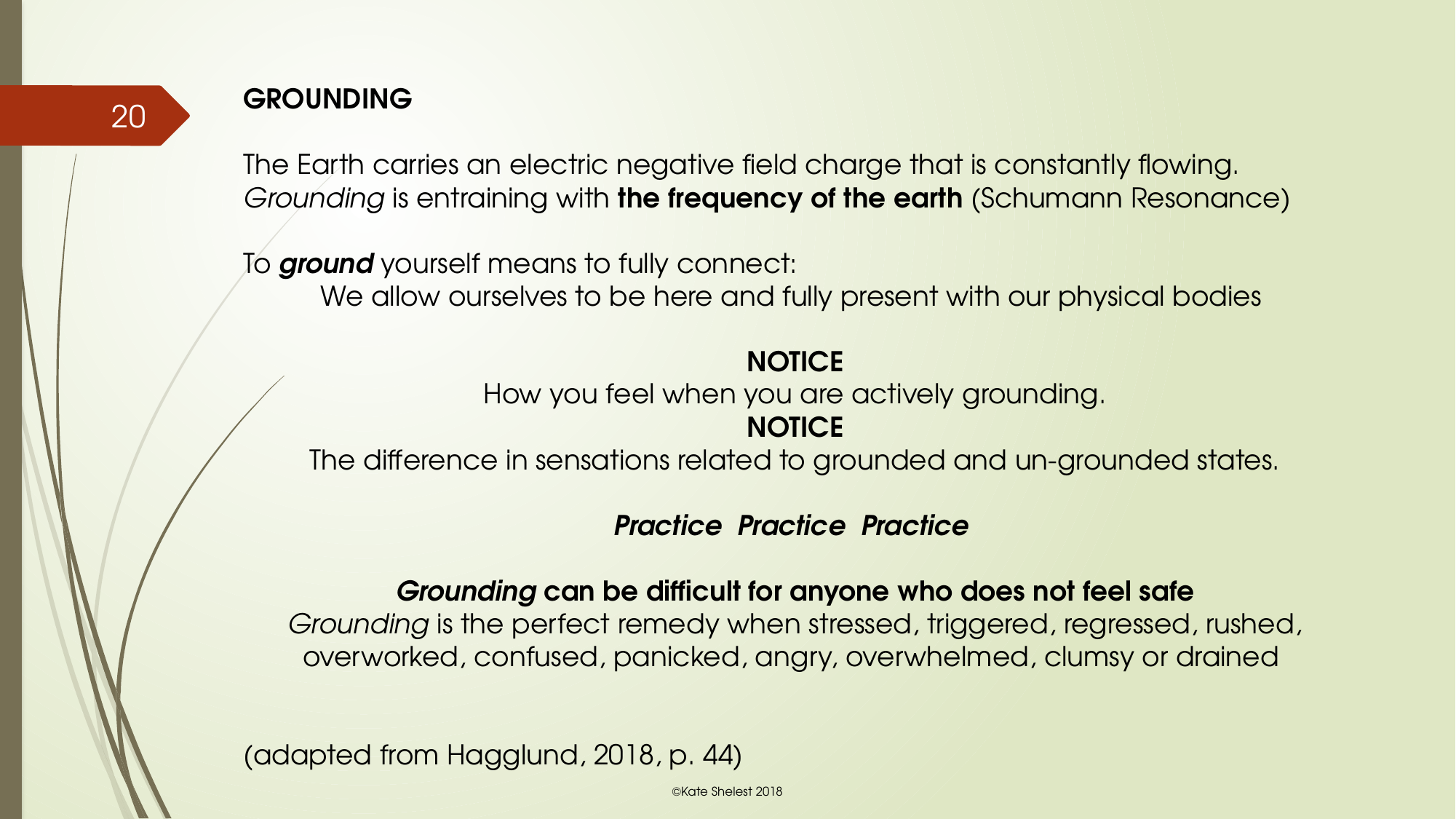

GROUNDING

The Earth carries an electric negative field charge that is constantly flowing. Grounding is entraining with the frequency of the earth (Schumann Resonance)

To ground yourself means to fully connect:
We allow ourselves to be here and fully present with our physical bodies

NOTICE
How you feel when you are actively grounding.
NOTICE
The difference in sensations related to grounded and un-grounded states.

Practice  Practice  Practice

Grounding can be difficult for anyone who does not feel safe
Grounding is the perfect remedy when stressed, triggered, regressed, rushed, overworked, confused, panicked, angry, overwhelmed, clumsy or drained

									(adapted from Hagglund, 2018, p. 44)

20
©Kate Shelest 2018